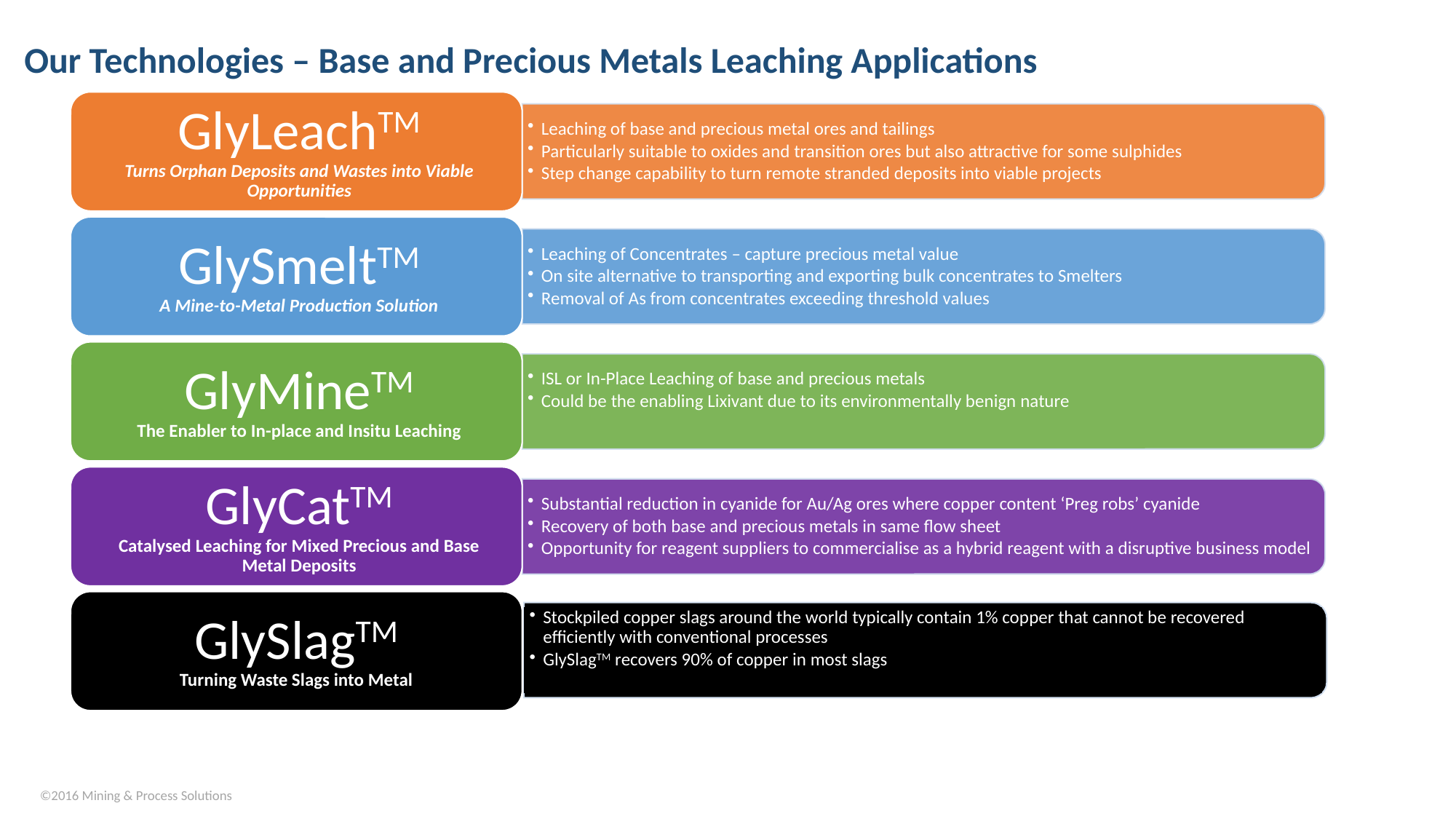

# Our Technologies – Base and Precious Metals Leaching Applications
Leaching of base and precious metal ores and tailings
Particularly suitable to oxides and transition ores but also attractive for some sulphides
Step change capability to turn remote stranded deposits into viable projects
GlyLeachTM
Turns Orphan Deposits and Wastes into Viable Opportunities
Leaching of Concentrates – capture precious metal value
On site alternative to transporting and exporting bulk concentrates to Smelters
Removal of As from concentrates exceeding threshold values
GlySmeltTM
A Mine-to-Metal Production Solution
ISL or In-Place Leaching of base and precious metals
Could be the enabling Lixivant due to its environmentally benign nature

GlyMineTM
The Enabler to In-place and Insitu Leaching
Substantial reduction in cyanide for Au/Ag ores where copper content ‘Preg robs’ cyanide
Recovery of both base and precious metals in same flow sheet
Opportunity for reagent suppliers to commercialise as a hybrid reagent with a disruptive business model
GlyCatTM
Catalysed Leaching for Mixed Precious and Base Metal Deposits

GlySlagTM
Turning Waste Slags into Metal

Stockpiled copper slags around the world typically contain 1% copper that cannot be recovered efficiently with conventional processes
GlySlagTM recovers 90% of copper in most slags